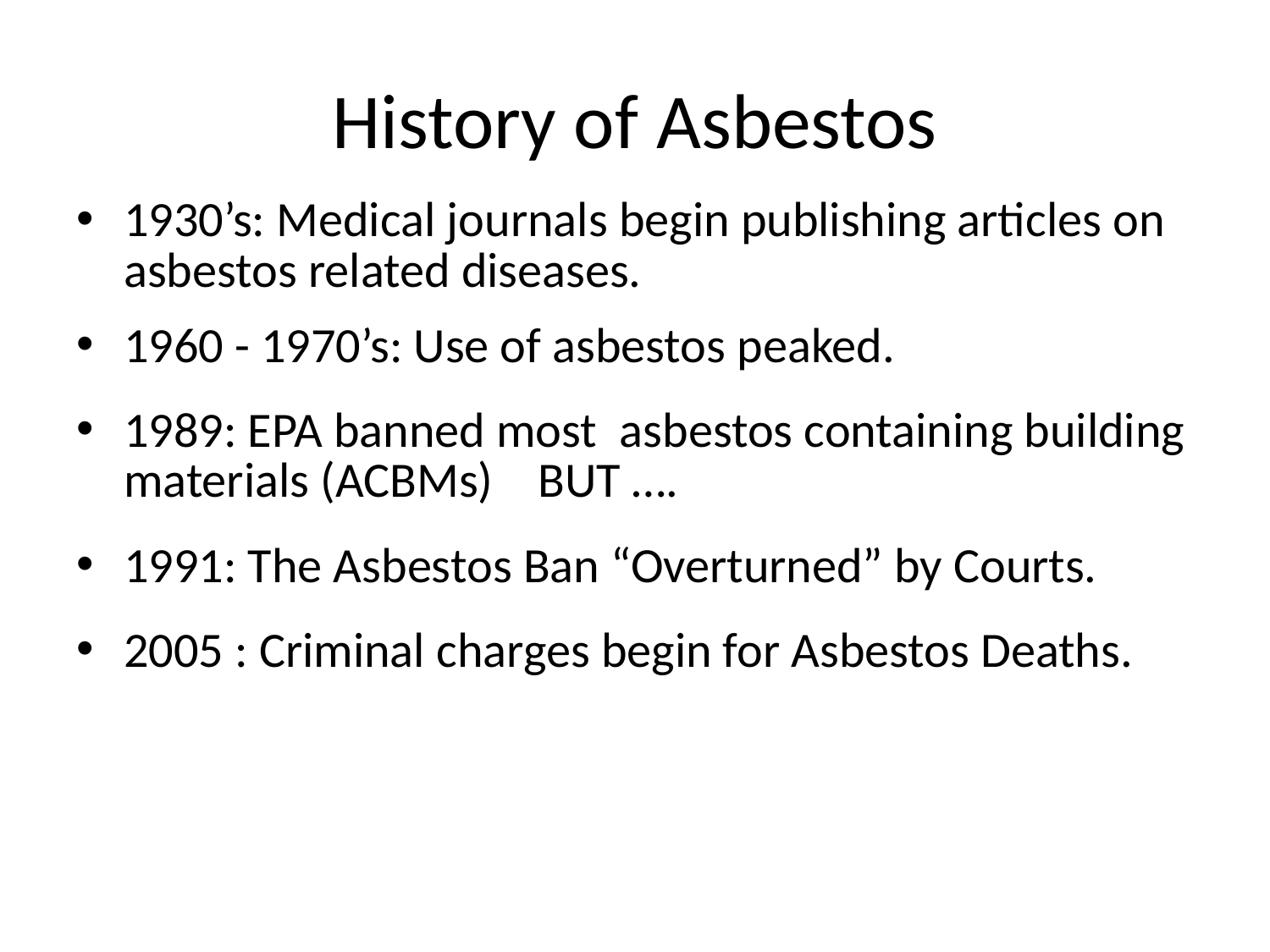

# History of Asbestos
1930’s: Medical journals begin publishing articles on asbestos related diseases.
1960 - 1970’s: Use of asbestos peaked.
1989: EPA banned most  asbestos containing building materials (ACBMs)    BUT ….
1991: The Asbestos Ban “Overturned” by Courts.
2005 : Criminal charges begin for Asbestos Deaths.